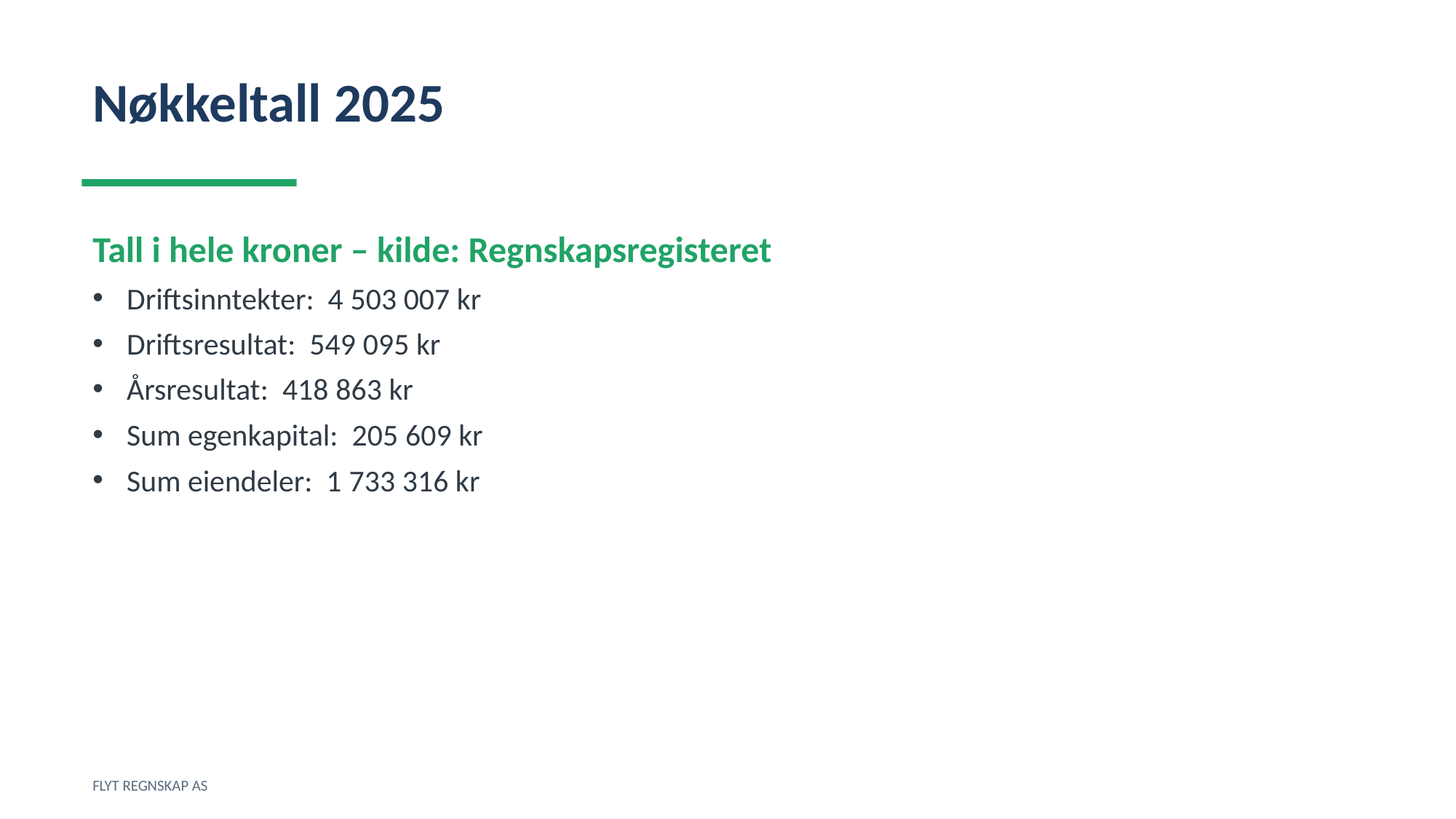

Nøkkeltall 2025

Tall i hele kroner – kilde: Regnskapsregisteret
Driftsinntekter:  4 503 007 kr
Driftsresultat:  549 095 kr
Årsresultat:  418 863 kr
Sum egenkapital:  205 609 kr
Sum eiendeler:  1 733 316 kr
FLYT REGNSKAP AS